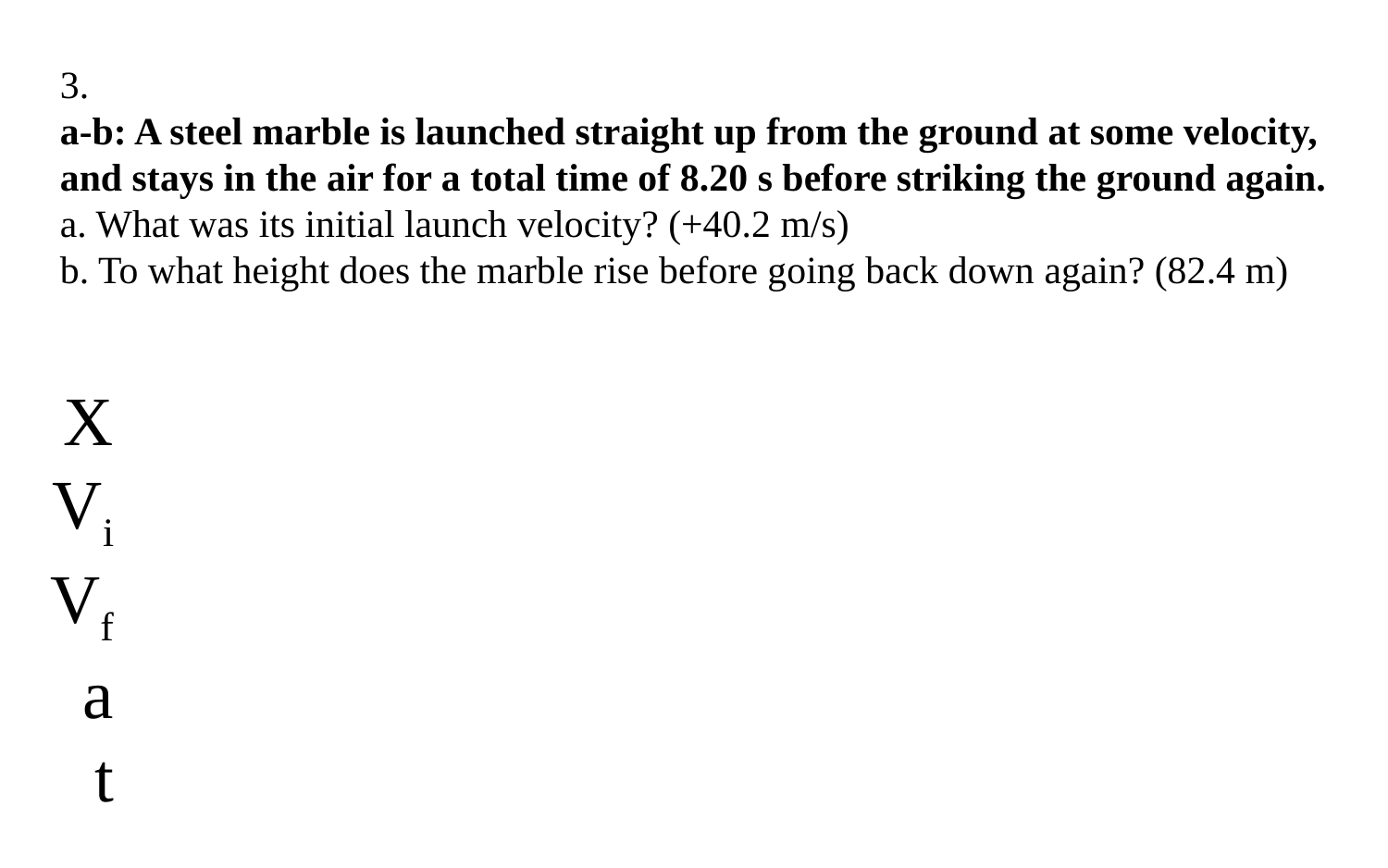

3.
a-b: A steel marble is launched straight up from the ground at some velocity, and stays in the air for a total time of 8.20 s before striking the ground again.
a. What was its initial launch velocity? (+40.2 m/s)
b. To what height does the marble rise before going back down again? (82.4 m)
X
Vi
Vf
a
t